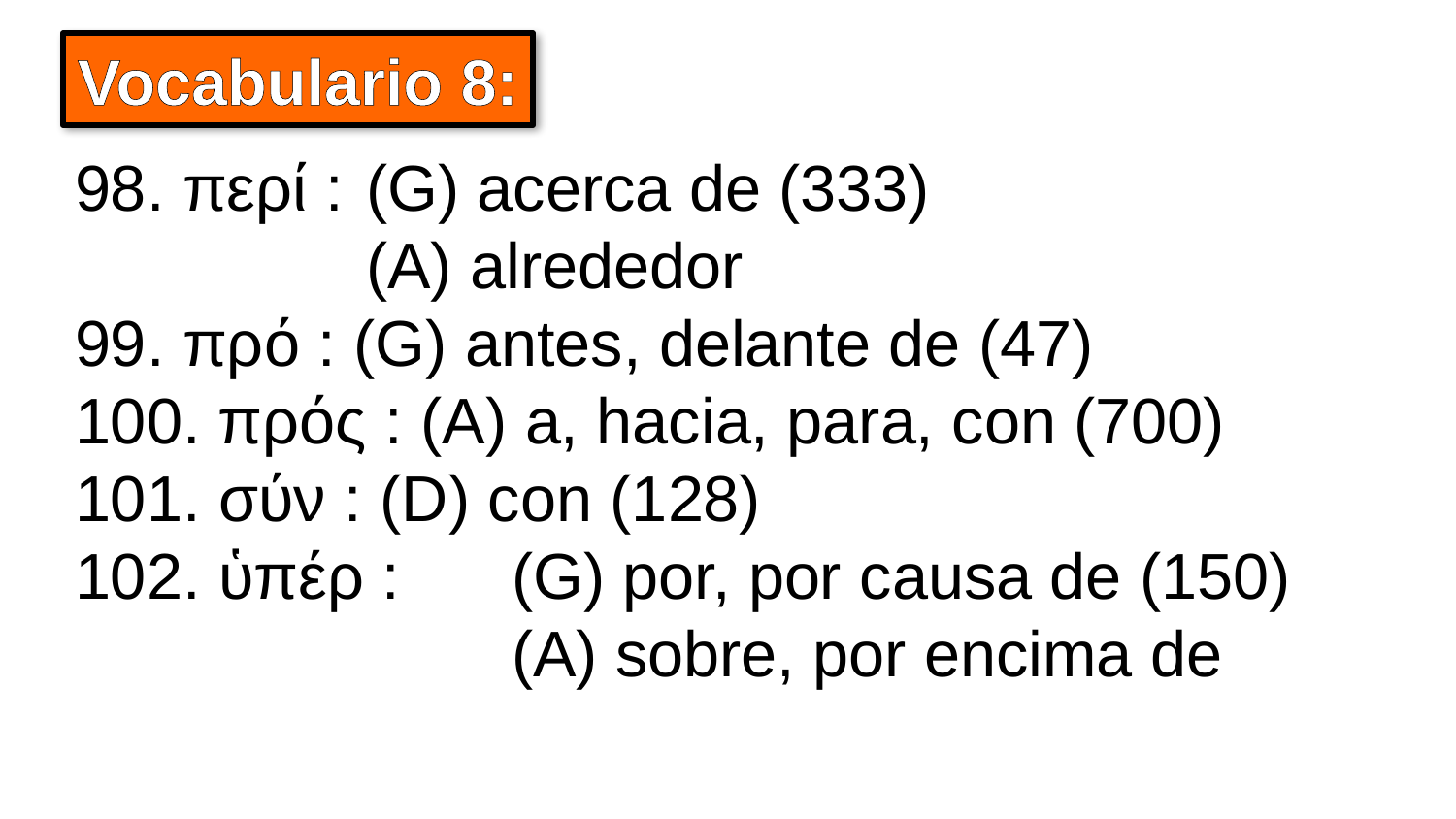

Vocabulario 8:
98. περί :	(G) acerca de (333)
		(A) alrededor
99. πρό : (G) antes, delante de (47)
100. πρός : (A) a, hacia, para, con (700)
101. σύν : (D) con (128)
102. ὑπέρ :	(G) por, por causa de (150)
			(A) sobre, por encima de